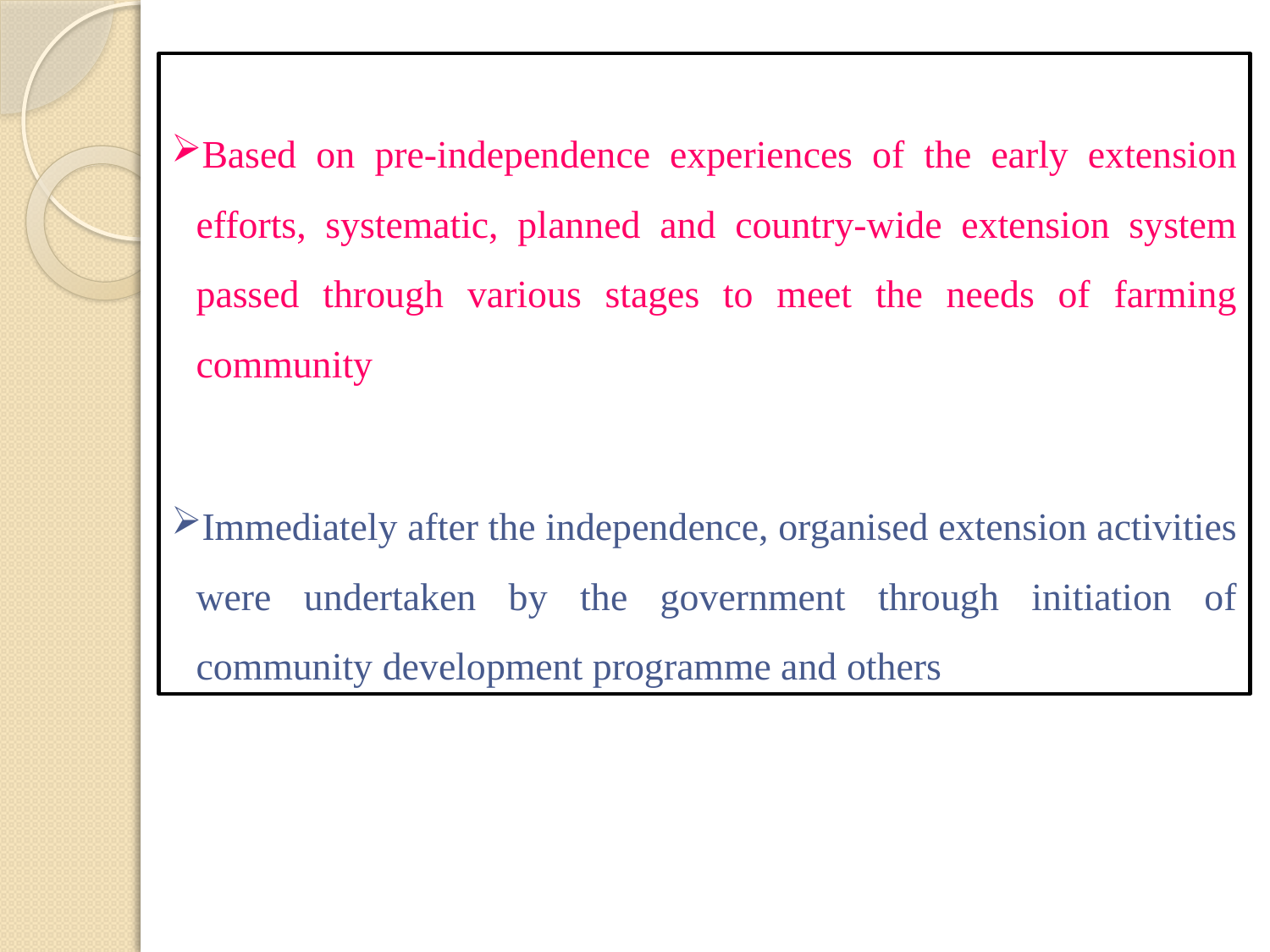

Based on pre-independence experiences of the early extension efforts, systematic, planned and country-wide extension system passed through various stages to meet the needs of farming community

Immediately after the independence, organised extension activities were undertaken by the government through initiation of community development programme and others